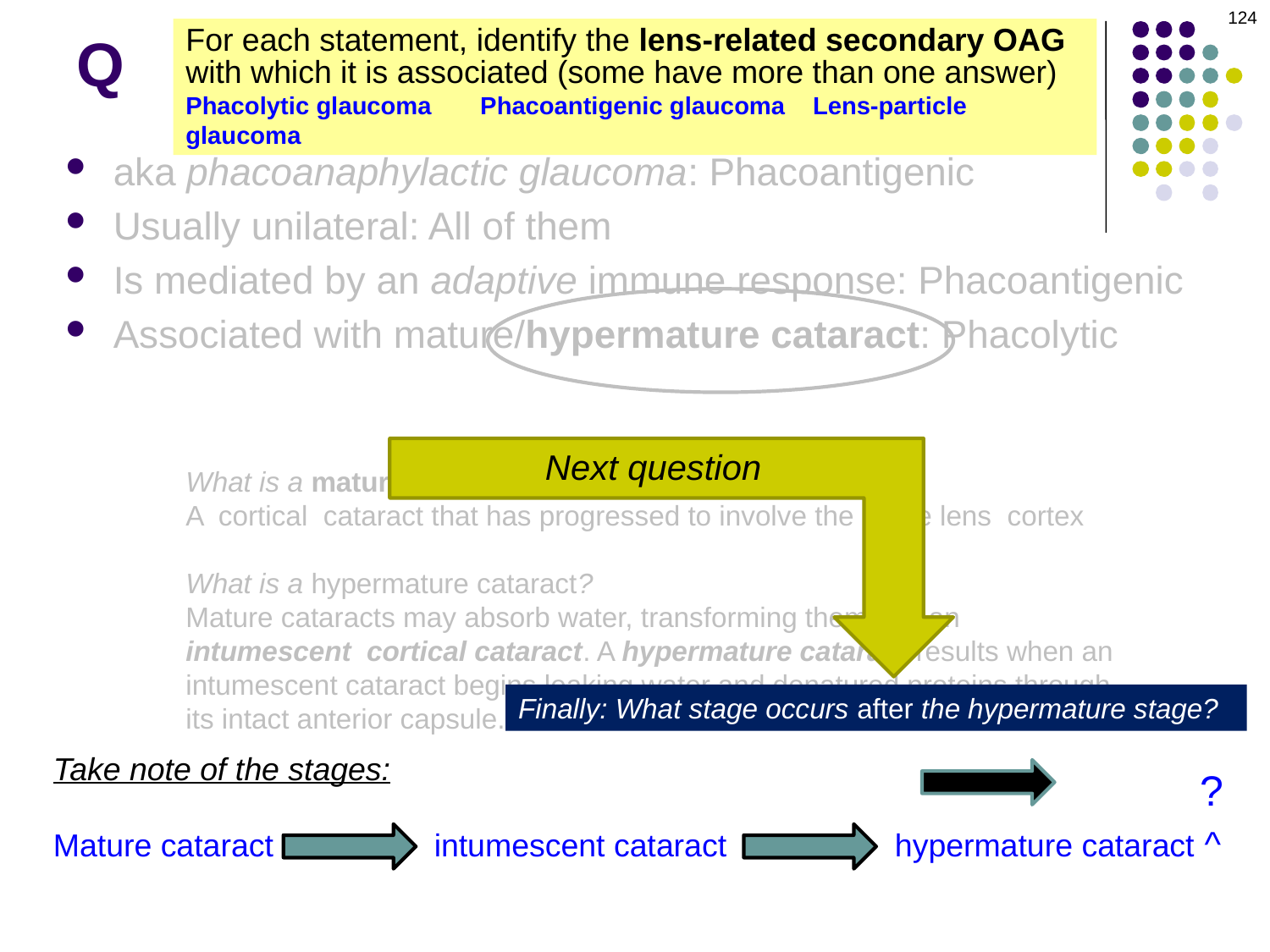

124
# Q
For each statement, identify the lens-related secondary OAG with which it is associated (some have more than one answer)
Phacolytic glaucoma       Phacoantigenic glaucoma    Lens-particle glaucoma
aka phacoanaphylactic glaucoma: Phacoantigenic
Usually unilateral: All of them
Is mediated by an adaptive immune response: Phacoantigenic
Associated with mature/hypermature cataract: Phacolytic

Next question
What is a mature cataract?
A  cortical  cataract that has progressed to involve the entire lens  cortex

What is a hypermature cataract?
Mature cataracts may absorb water, transforming them into an intumescent  cortical cataract. A hypermature cataract results when an intumescent cataract begins leaking water and denatured proteins through its intact anterior capsule.
Finally: What stage occurs after the hypermature stage?
Take note of the stages:

Mature cataract		intumescent cataract	         hypermature cataract
?

^